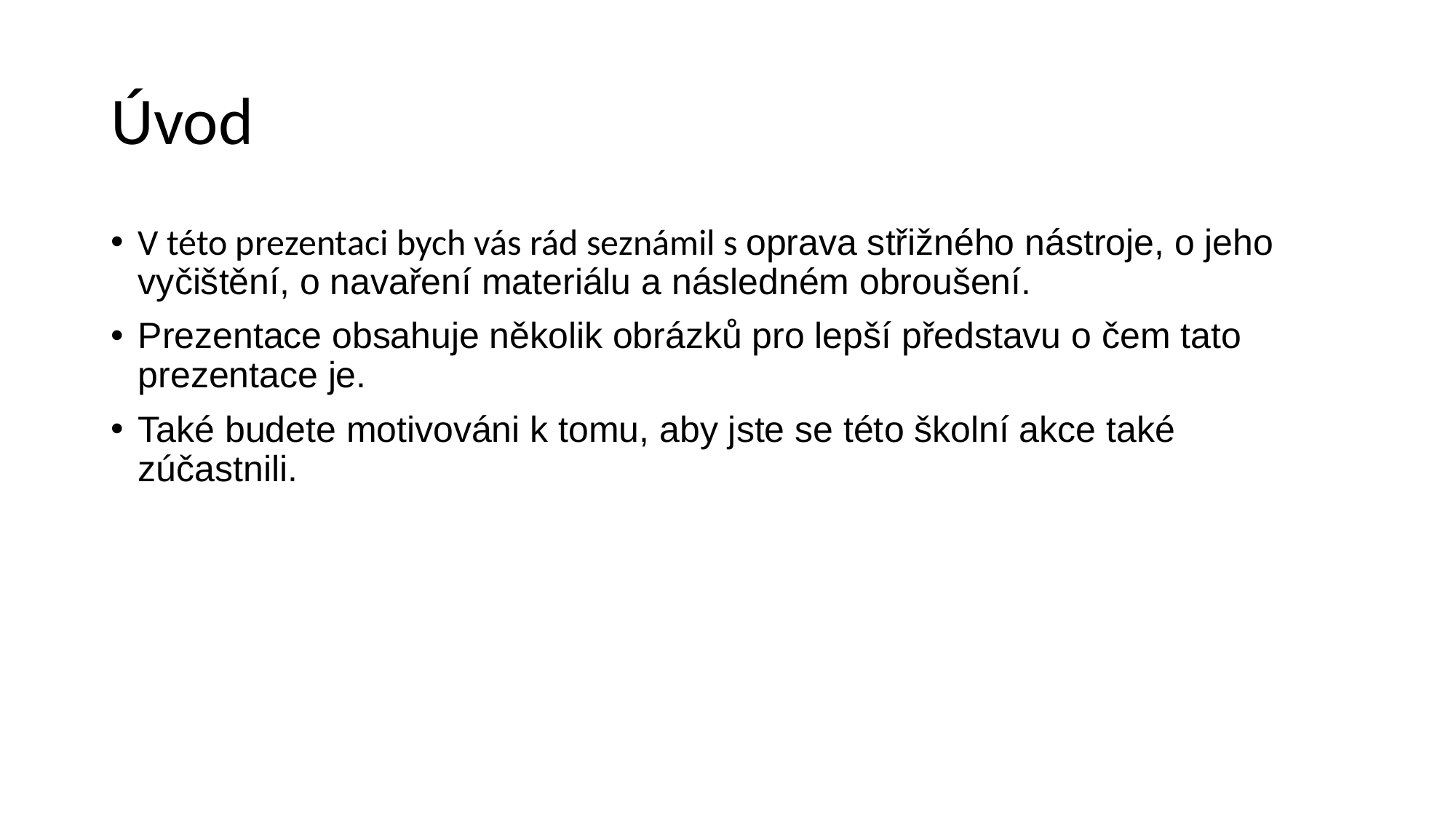

# Úvod
V této prezentaci bych vás rád seznámil s oprava střižného nástroje, o jeho vyčištění, o navaření materiálu a následném obroušení.
Prezentace obsahuje několik obrázků pro lepší představu o čem tato prezentace je.
Také budete motivováni k tomu, aby jste se této školní akce také zúčastnili.